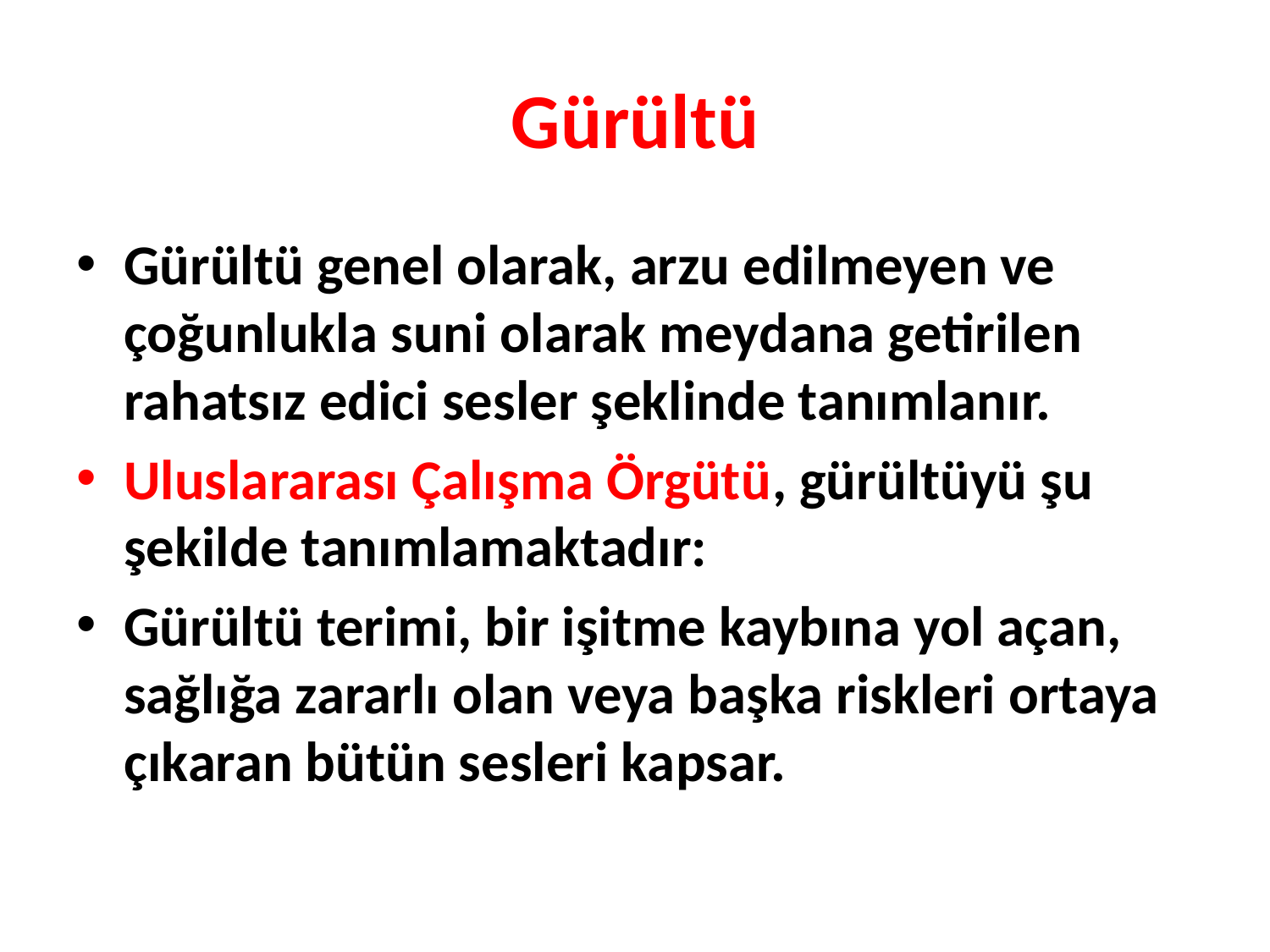

# Gürültü
Gürültü genel olarak, arzu edilmeyen ve çoğunlukla suni olarak meydana getirilen rahatsız edici sesler şeklinde tanımlanır.
Uluslararası Çalışma Örgütü, gürültüyü şu şekilde tanımlamaktadır:
Gürültü terimi, bir işitme kaybına yol açan, sağlığa zararlı olan veya başka riskleri ortaya çıkaran bütün sesleri kapsar.